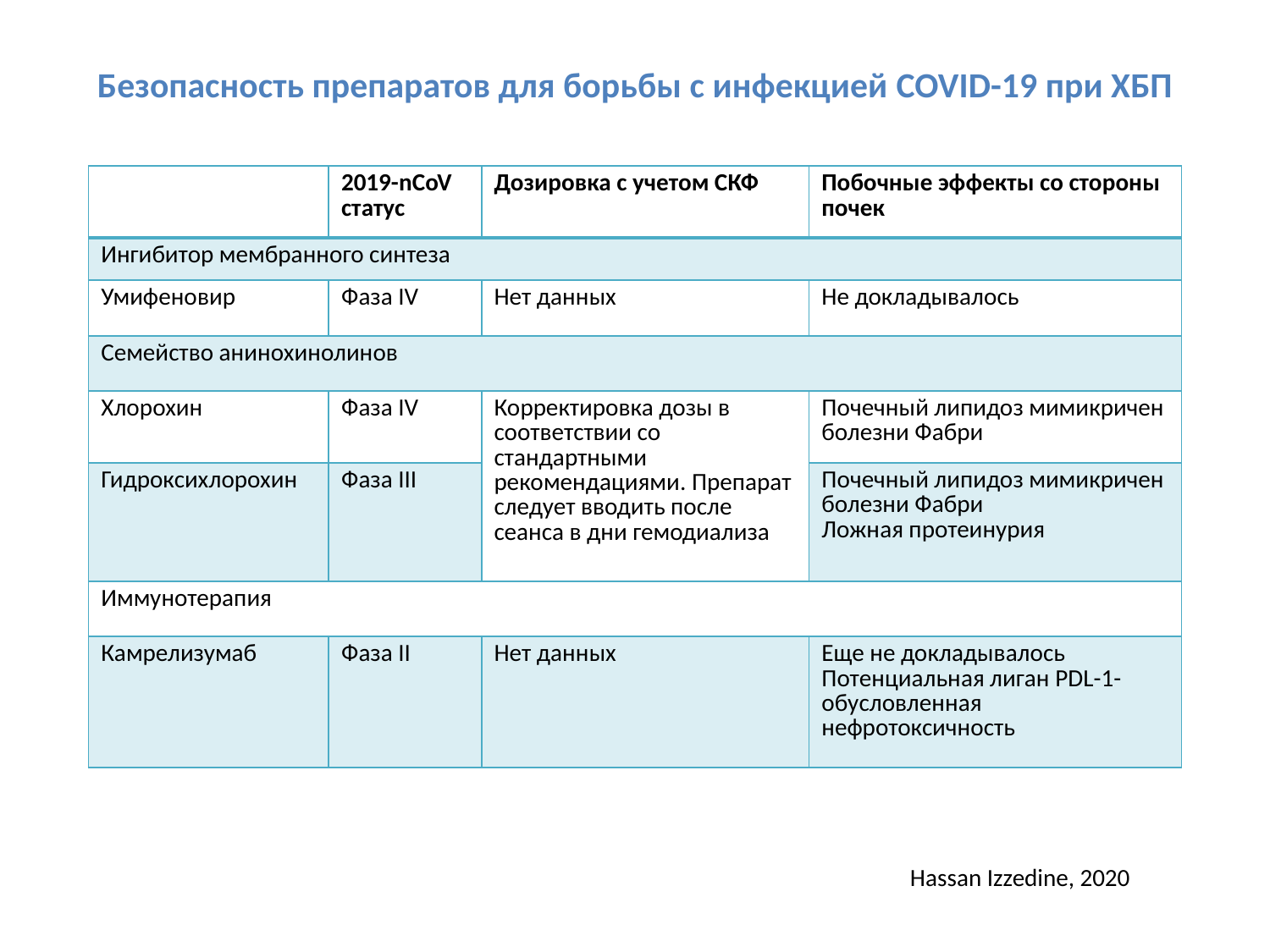

Безопасность препаратов для борьбы с инфекцией COVID-19 при ХБП
|  | 2019-nCoV статус | Дозировка с учетом СКФ | Побочные эффекты со стороны почек |
| --- | --- | --- | --- |
| Ингибитор мембранного синтеза |  |  |  |
| Умифеновир | Фаза IV | Нет данных | Не докладывалось |
| Семейство анинохинолинов |  |  |  |
| Хлорохин | Фаза IV | Корректировка дозы в соответствии со стандартными рекомендациями. Препарат следует вводить после сеанса в дни гемодиализа | Почечный липидоз мимикричен болезни Фабри |
| Гидроксихлорохин | Фаза III |  | Почечный липидоз мимикричен болезни Фабри Ложная протеинурия |
| Иммунотерапия |  |  |  |
| Камрелизумаб | Фаза II | Нет данных | Еще не докладывалось Потенциальная лиган PDL-1-обусловленная нефротоксичность |
Hassan Izzedine, 2020